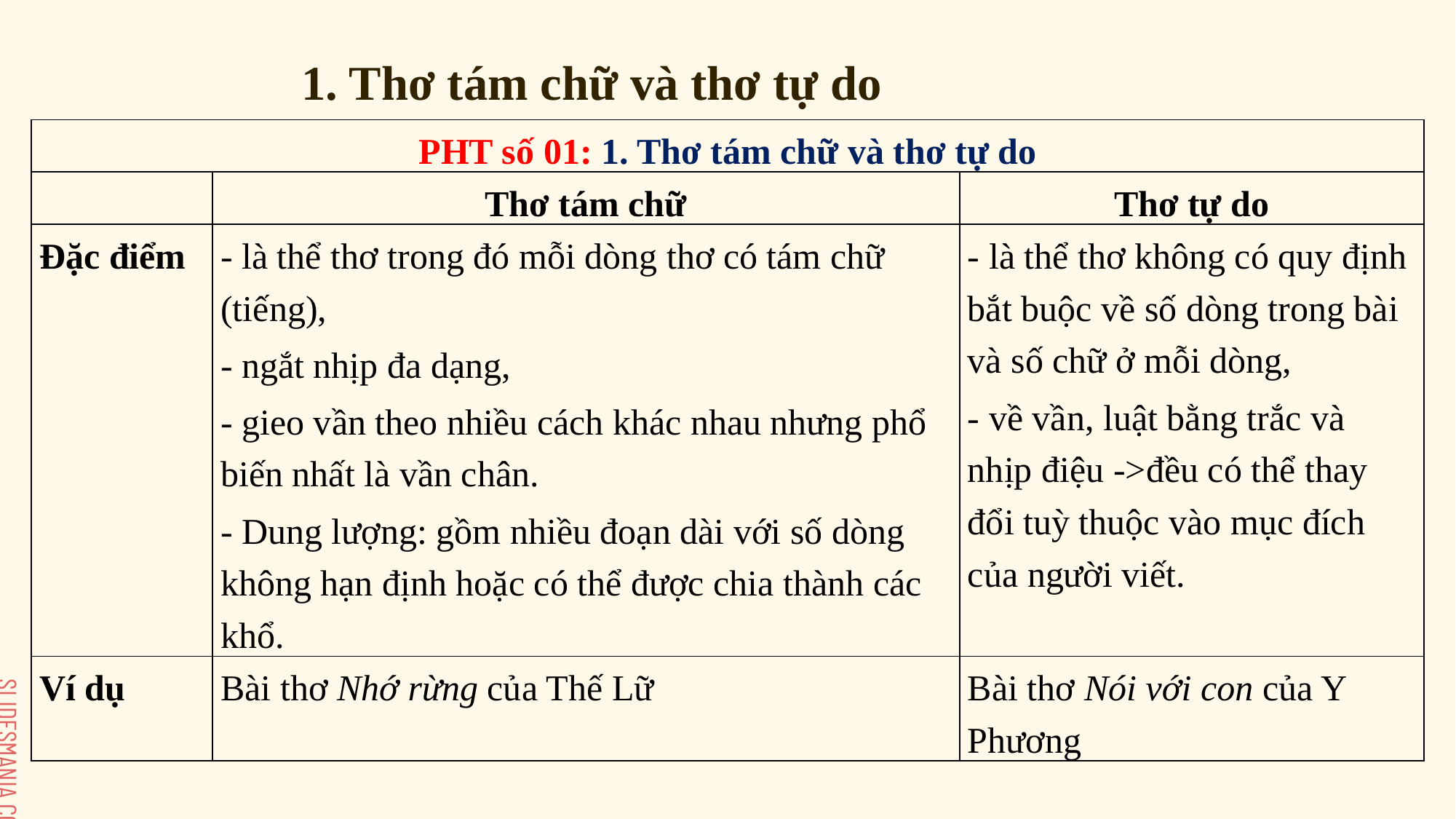

1. Thơ tám chữ và thơ tự do
| PHT số 01: 1. Thơ tám chữ và thơ tự do |  |  |
| --- | --- | --- |
|  | Thơ tám chữ | Thơ tự do |
| Đặc điểm | - là thể thơ trong đó mỗi dòng thơ có tám chữ (tiếng), - ngắt nhịp đa dạng, - gieo vần theo nhiều cách khác nhau nhưng phổ biến nhất là vần chân. - Dung lượng: gồm nhiều đoạn dài với số dòng không hạn định hoặc có thể được chia thành các khổ. | - là thể thơ không có quy định bắt buộc về số dòng trong bài và số chữ ở mỗi dòng, - về vần, luật bằng trắc và nhịp điệu ->đều có thể thay đổi tuỳ thuộc vào mục đích của người viết. |
| Ví dụ | Bài thơ Nhớ rừng của Thế Lữ | Bài thơ Nói với con của Y Phương |